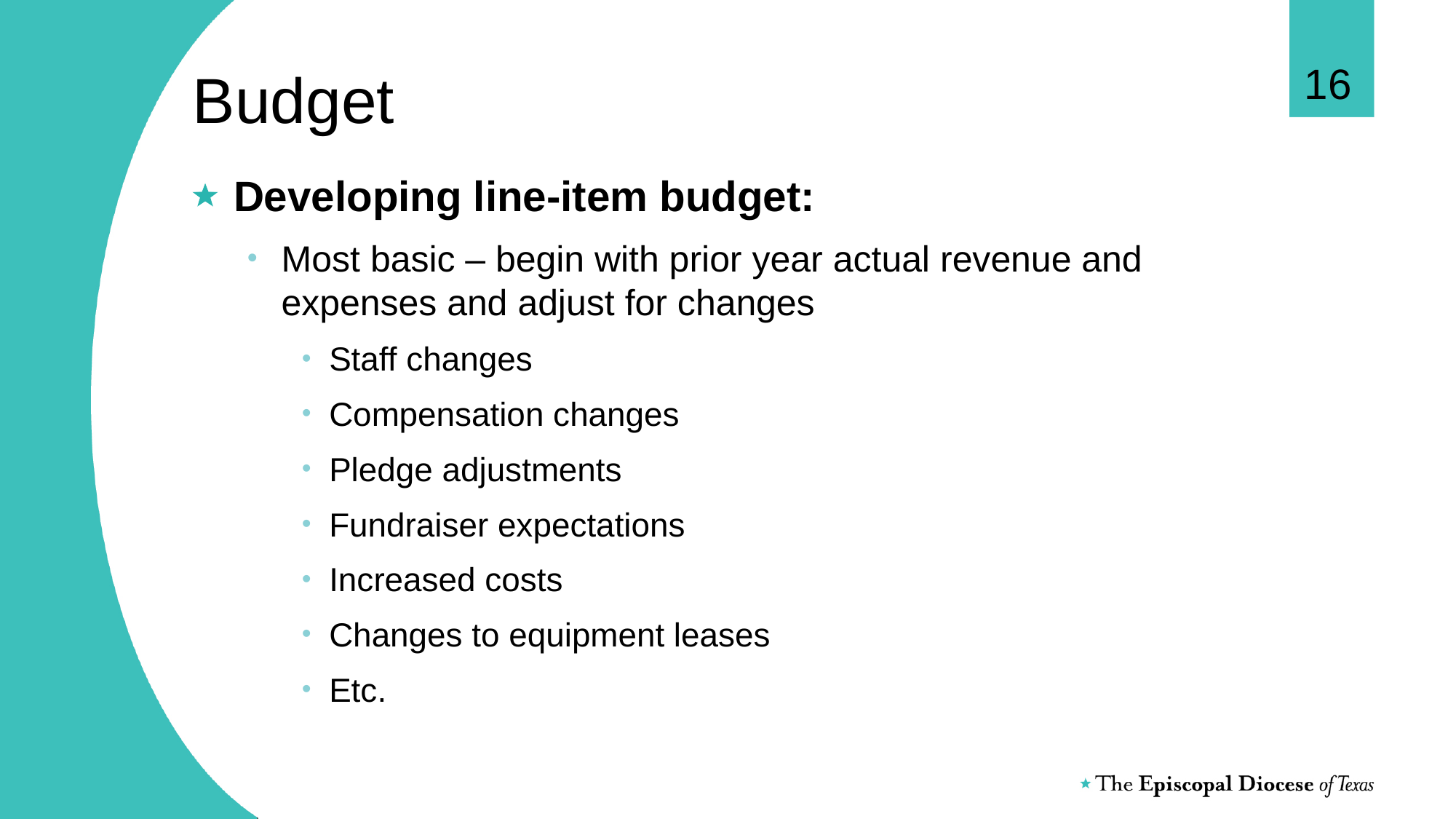

16
# Budget
Developing line-item budget:
Most basic – begin with prior year actual revenue and expenses and adjust for changes
Staff changes
Compensation changes
Pledge adjustments
Fundraiser expectations
Increased costs
Changes to equipment leases
Etc.